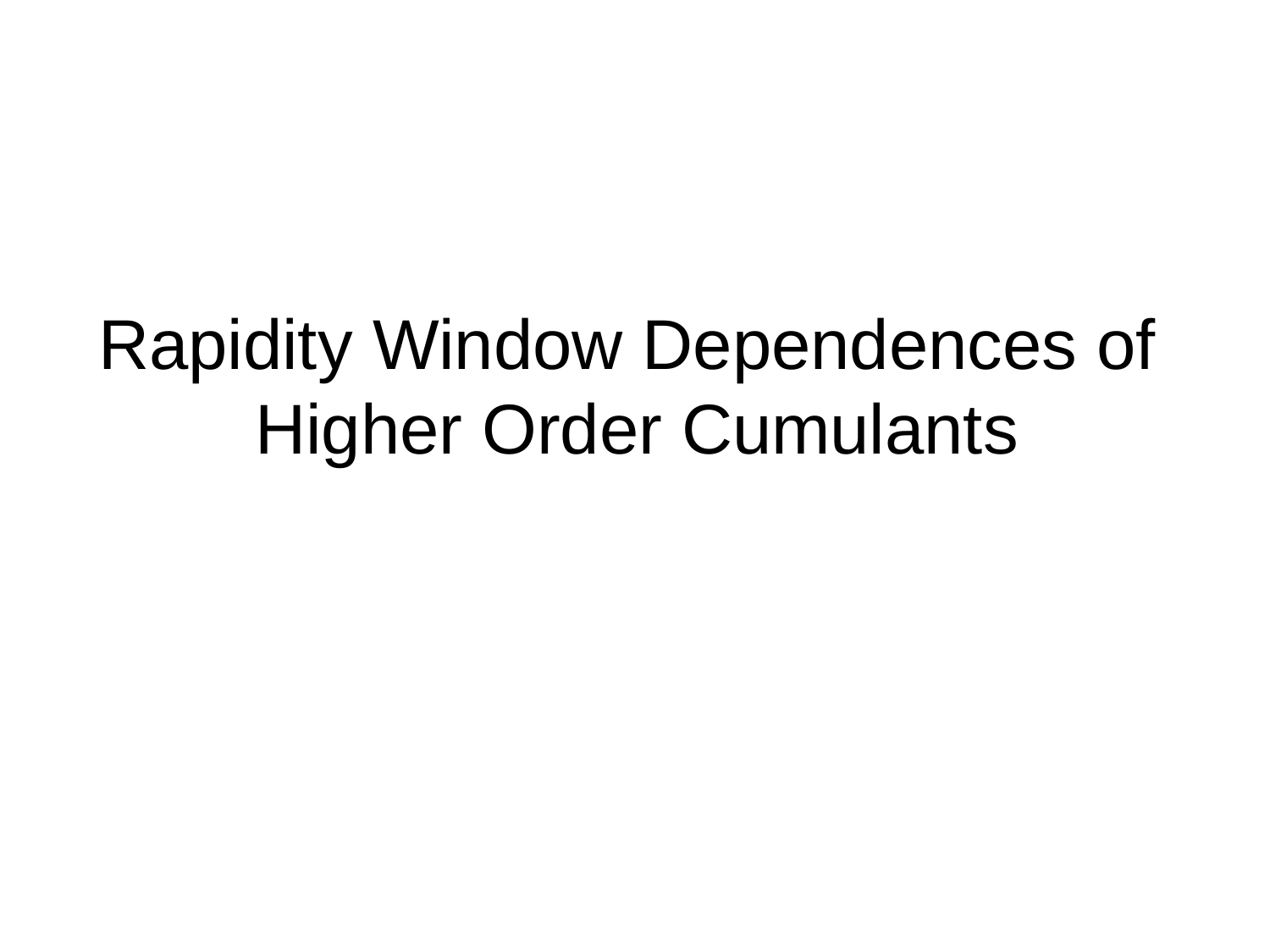

Rapidity Window Dependences of
Higher Order Cumulants